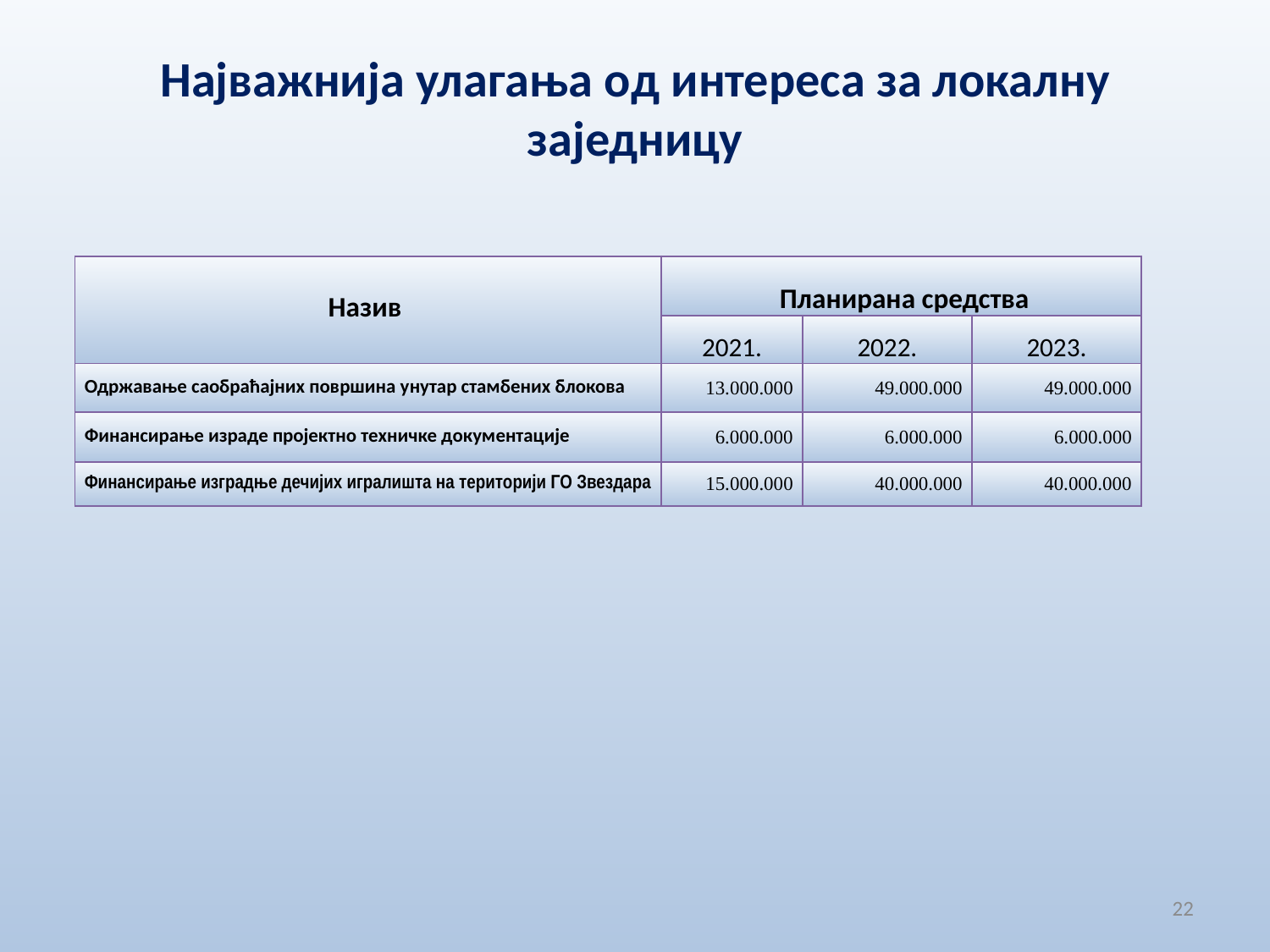

# Најважнија улагања од интереса за локалну заједницу
| Назив | Планирана средства |  |  |
| --- | --- | --- | --- |
|  | 2021. | 2022. | 2023. |
| Одржавање caoбраћајних површина унутар стамбених блокова | 13.000.000 | 49.000.000 | 49.000.000 |
| Финансирање израде пројектно техничке документације | 6.000.000 | 6.000.000 | 6.000.000 |
| Финансирање изградње дечијих игралишта на територији ГО Звездара | 15.000.000 | 40.000.000 | 40.000.000 |
22